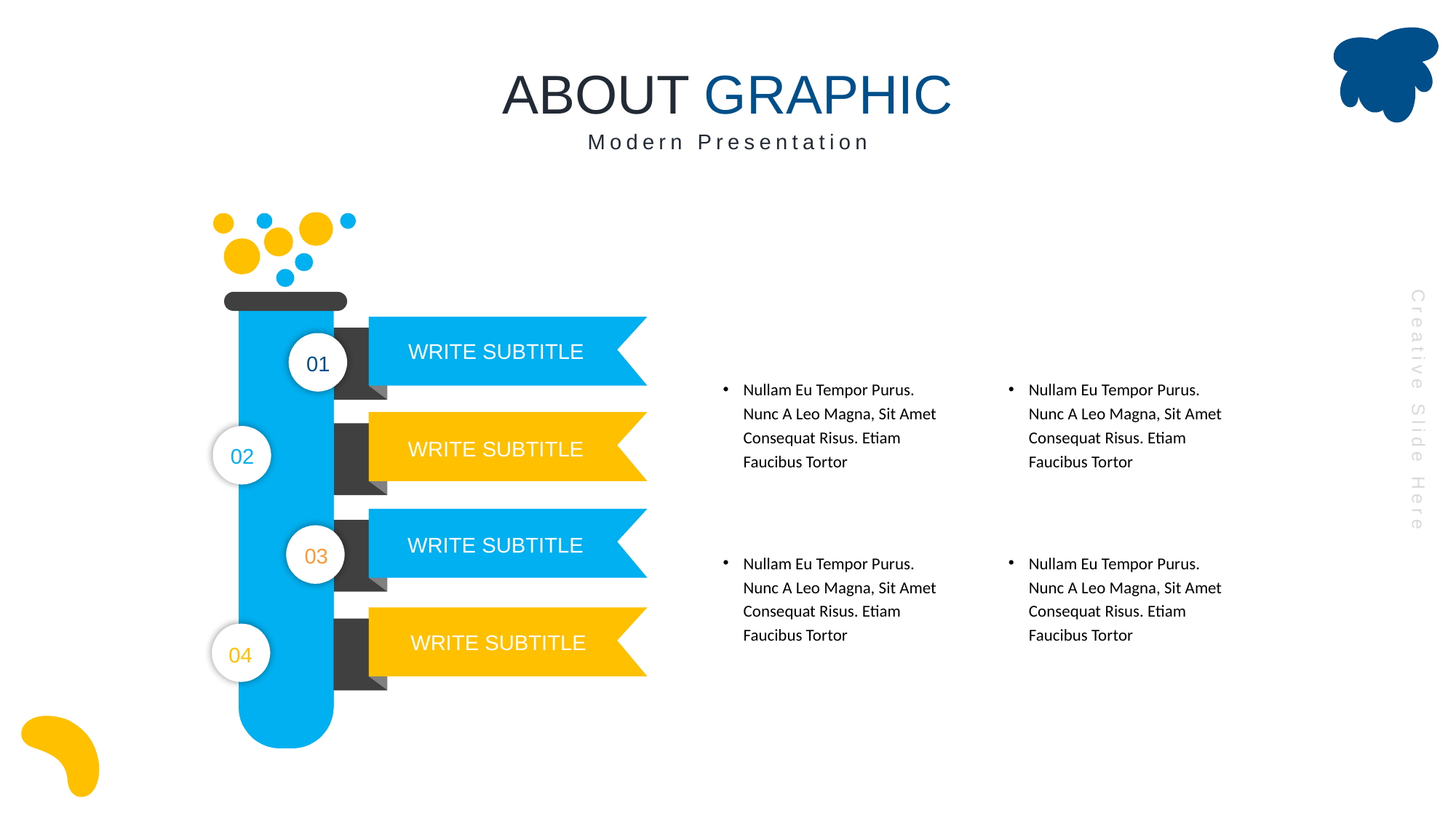

ABOUT GRAPHIC
Modern Presentation

WRITE SUBTITLE
01
Nullam Eu Tempor Purus. Nunc A Leo Magna, Sit Amet Consequat Risus. Etiam Faucibus Tortor
Nullam Eu Tempor Purus. Nunc A Leo Magna, Sit Amet Consequat Risus. Etiam Faucibus Tortor
Creative Slide Here
WRITE SUBTITLE
02
WRITE SUBTITLE
03
Nullam Eu Tempor Purus. Nunc A Leo Magna, Sit Amet Consequat Risus. Etiam Faucibus Tortor
Nullam Eu Tempor Purus. Nunc A Leo Magna, Sit Amet Consequat Risus. Etiam Faucibus Tortor
WRITE SUBTITLE
04